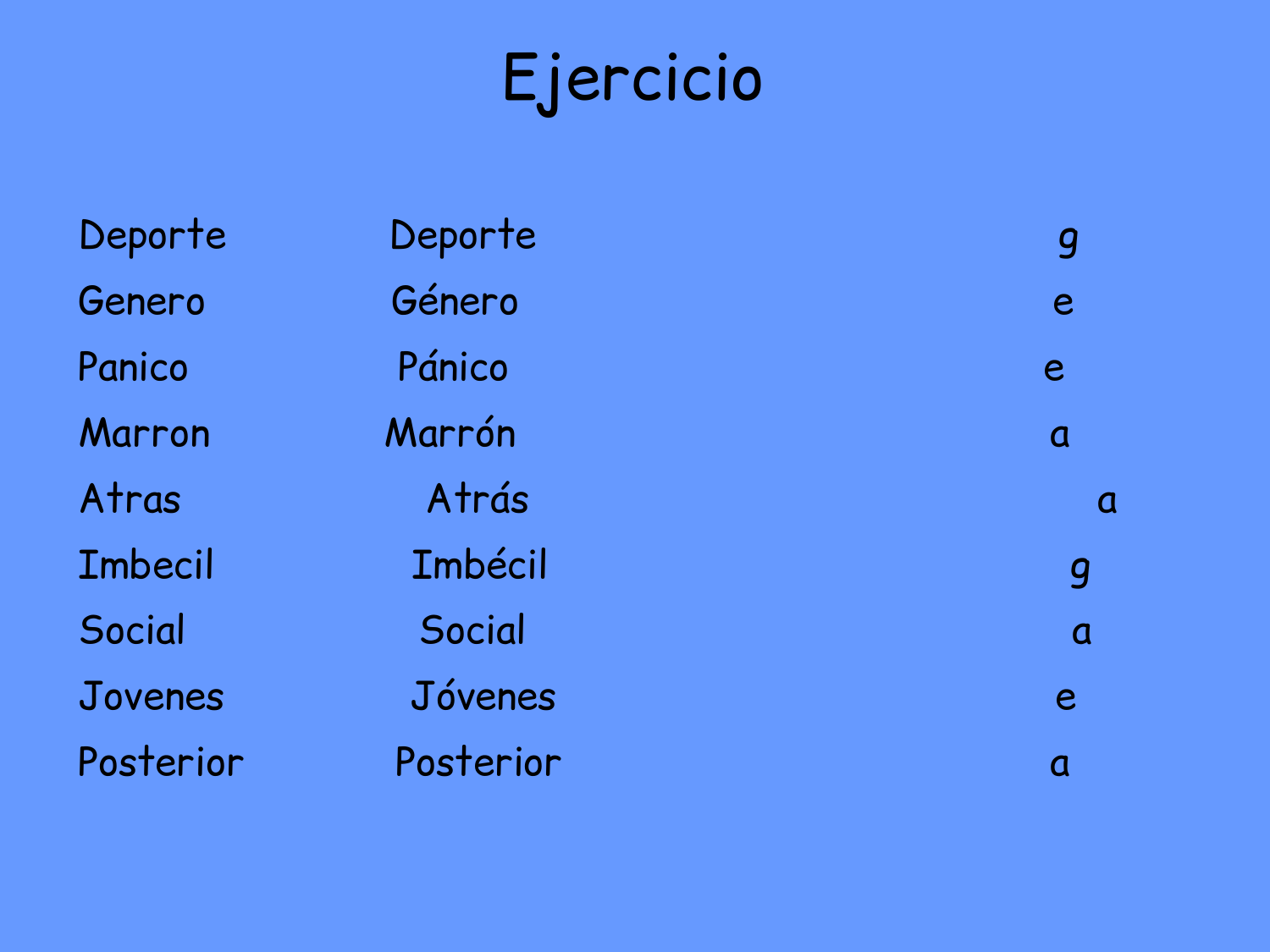

# Ejercicio

Deporte              Deporte                                             g
Genero                Género                                              e
Panico                  Pánico                                              e
Marron               Marrón                                              a
Atras                     Atrás                                                 a
Imbecil                 Imbécil                                             g
Social                    Social                                               a
Jovenes                Jóvenes                                           e
Posterior             Posterior                                          a